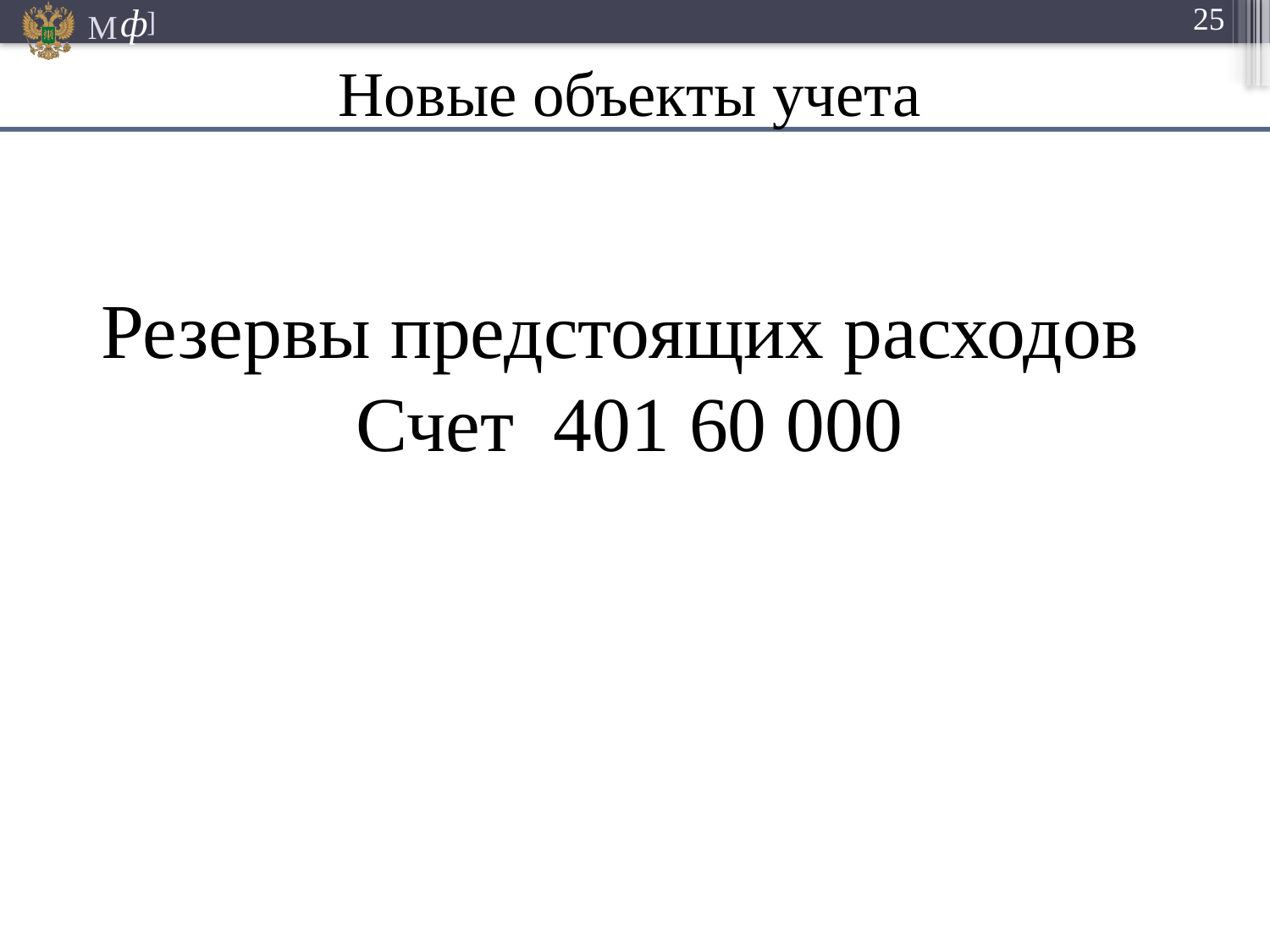

Новые объекты учета

Резервы предстоящих расходов
Счет  401 60 000